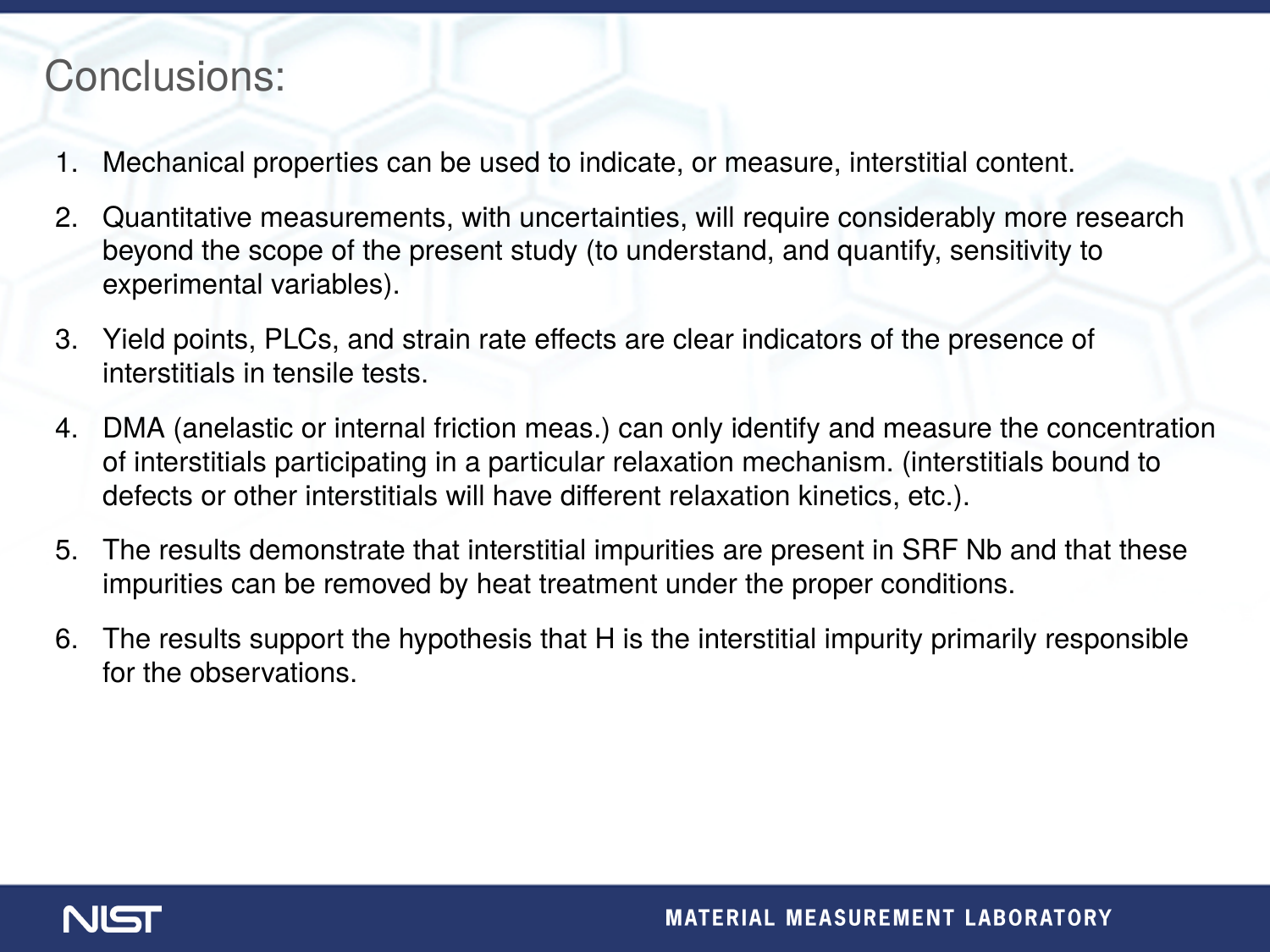

Conclusions:
Mechanical properties can be used to indicate, or measure, interstitial content.
Quantitative measurements, with uncertainties, will require considerably more research beyond the scope of the present study (to understand, and quantify, sensitivity to experimental variables).
Yield points, PLCs, and strain rate effects are clear indicators of the presence of interstitials in tensile tests.
DMA (anelastic or internal friction meas.) can only identify and measure the concentration of interstitials participating in a particular relaxation mechanism. (interstitials bound to defects or other interstitials will have different relaxation kinetics, etc.).
The results demonstrate that interstitial impurities are present in SRF Nb and that these impurities can be removed by heat treatment under the proper conditions.
The results support the hypothesis that H is the interstitial impurity primarily responsible for the observations.